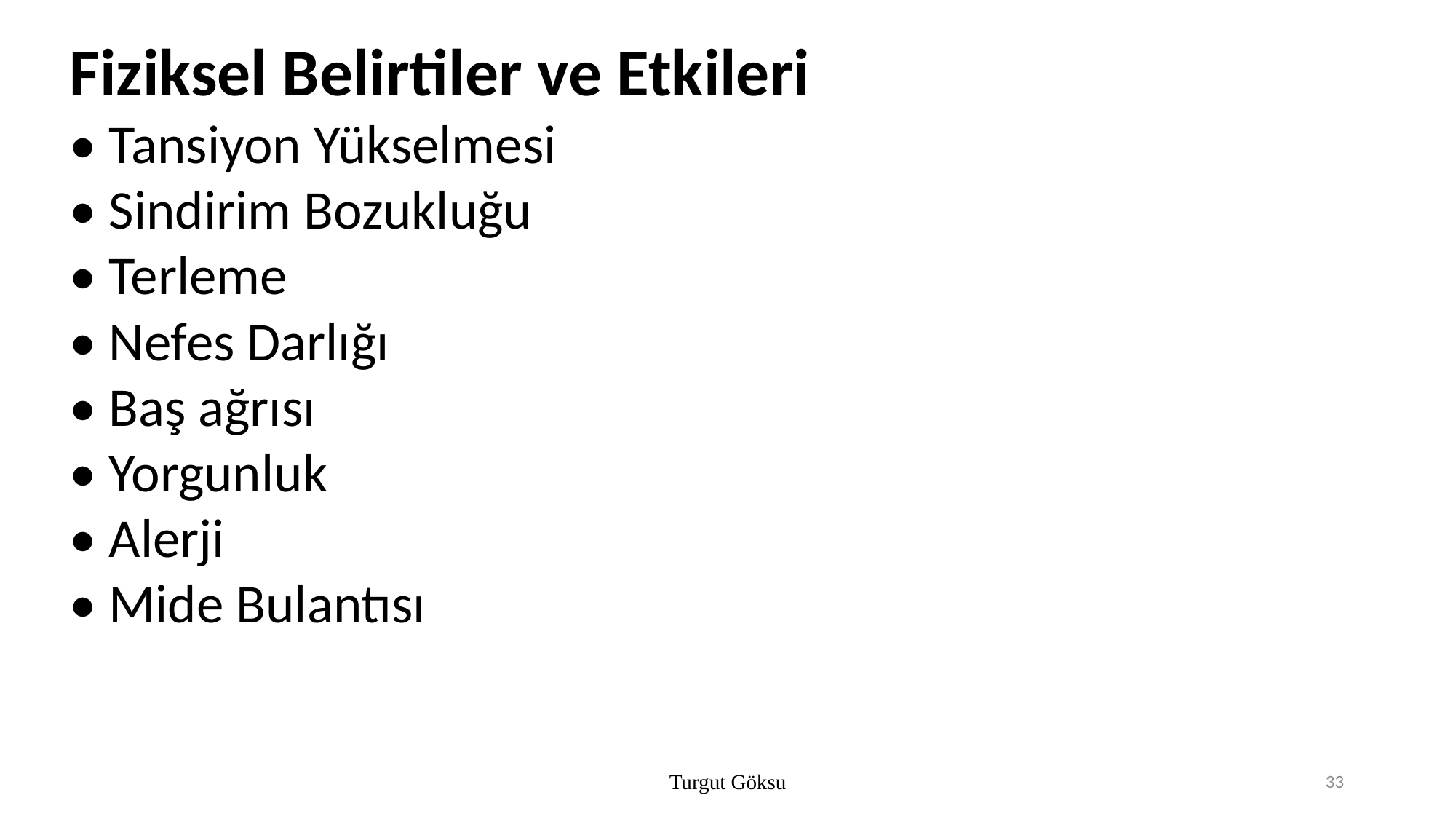

Fiziksel Belirtiler ve Etkileri
• Tansiyon Yükselmesi
• Sindirim Bozukluğu
• Terleme
• Nefes Darlığı
• Baş ağrısı
• Yorgunluk
• Alerji
• Mide Bulantısı
Turgut Göksu
33